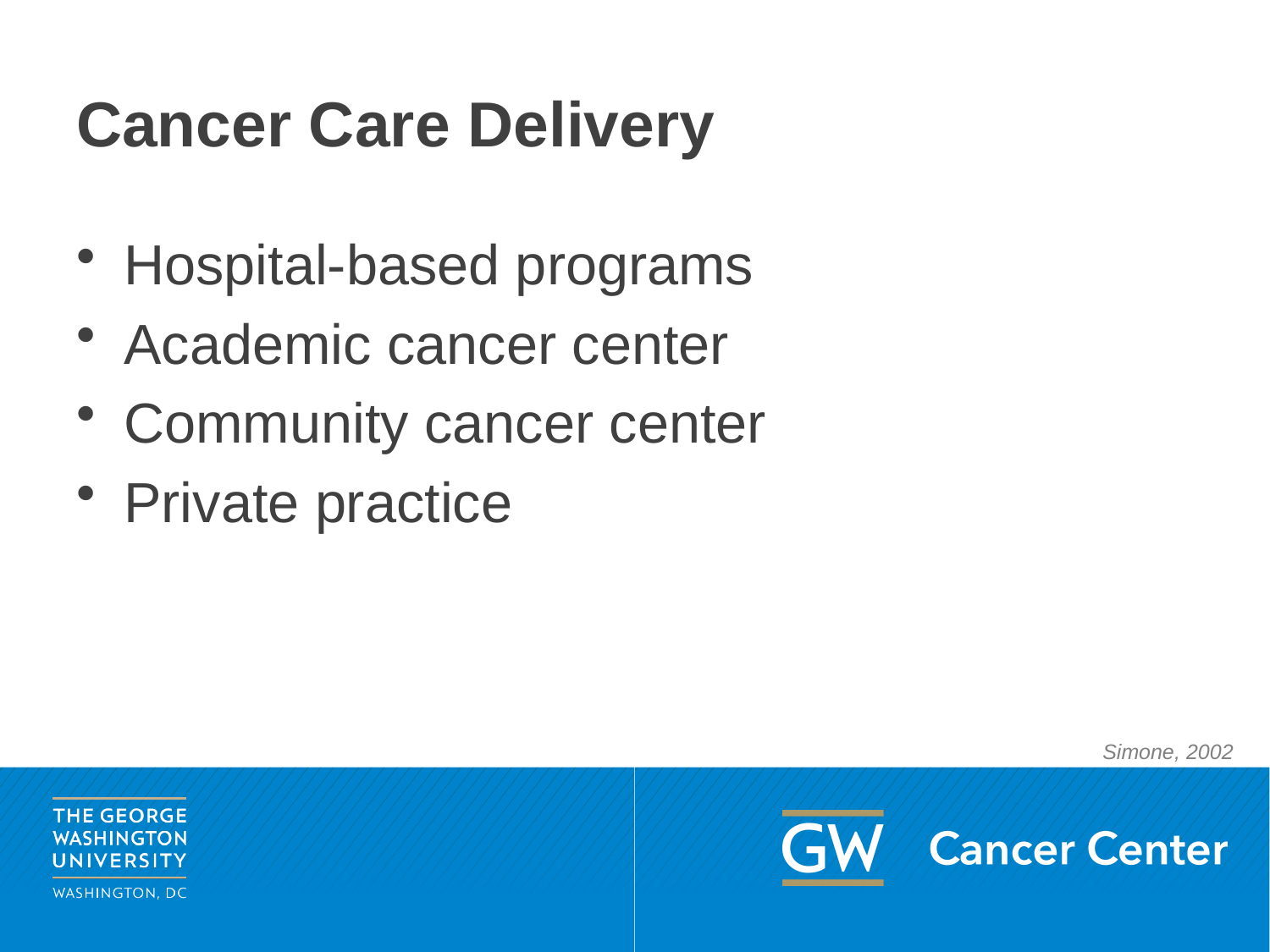

# Cancer Care Delivery
Hospital-based programs
Academic cancer center
Community cancer center
Private practice
Simone, 2002